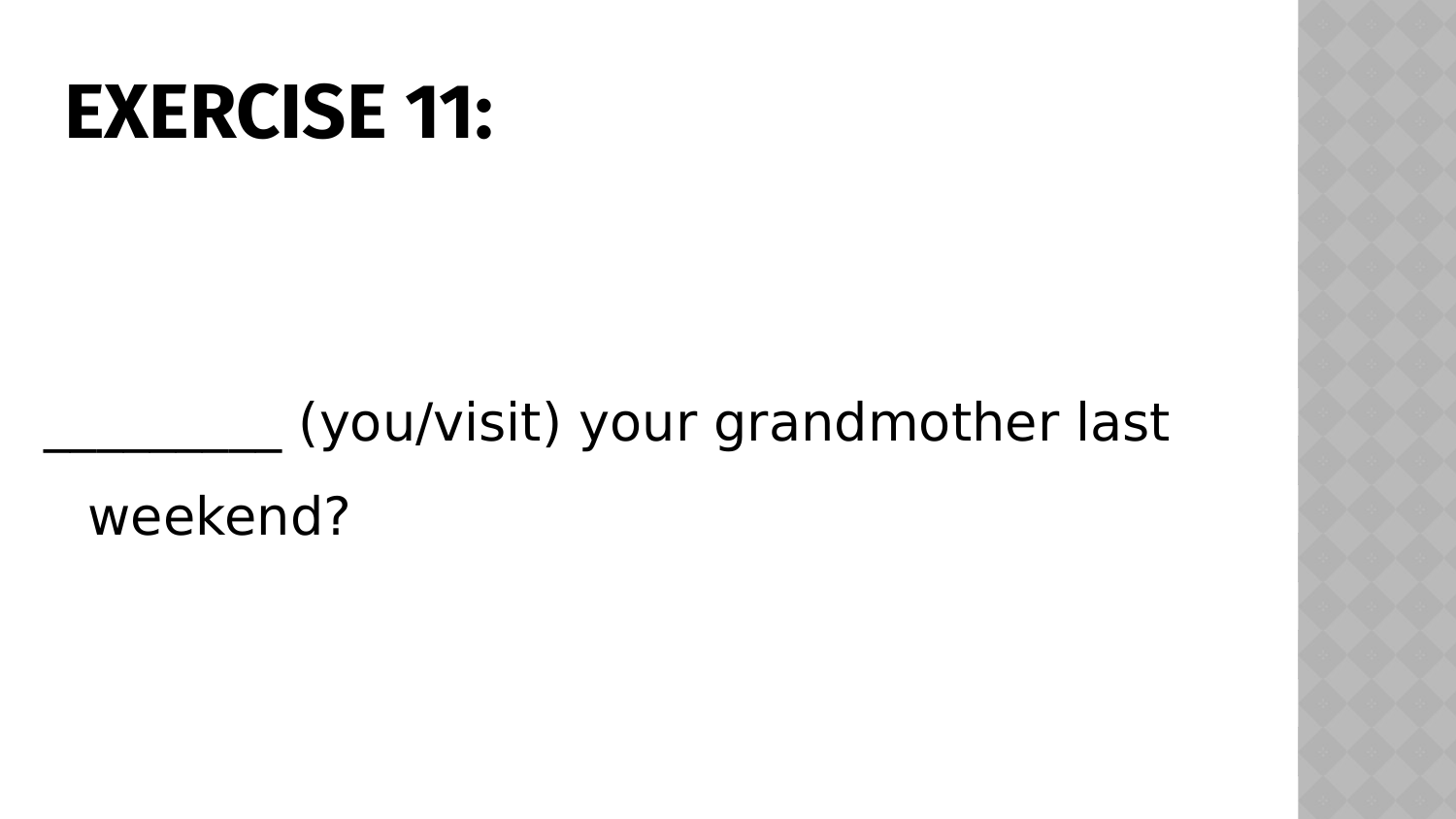

# Exercise 11:

_________ (you/visit) your grandmother last weekend?